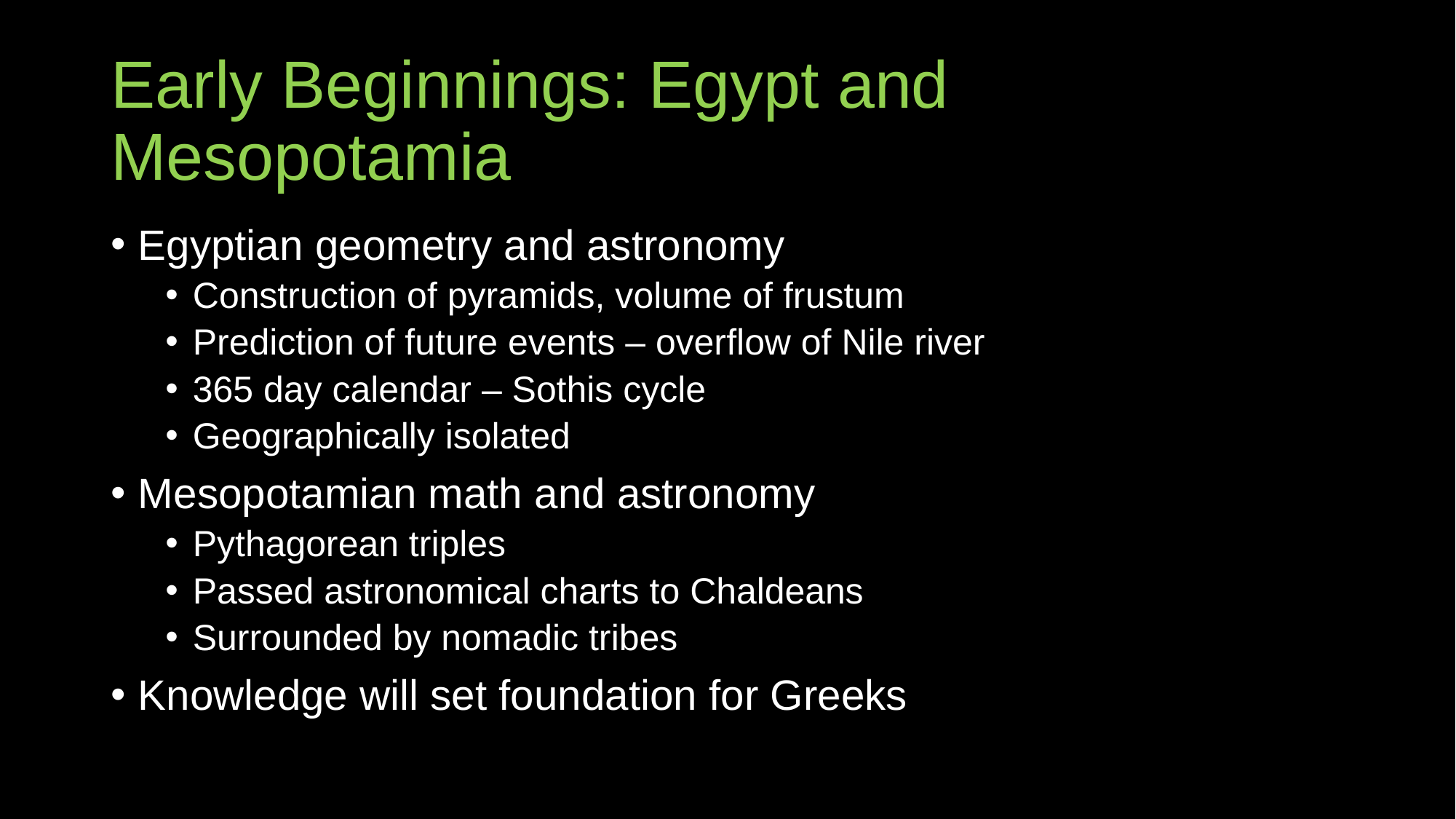

# Early Beginnings: Egypt and Mesopotamia
Egyptian geometry and astronomy
Construction of pyramids, volume of frustum
Prediction of future events – overflow of Nile river
365 day calendar – Sothis cycle
Geographically isolated
Mesopotamian math and astronomy
Pythagorean triples
Passed astronomical charts to Chaldeans
Surrounded by nomadic tribes
Knowledge will set foundation for Greeks